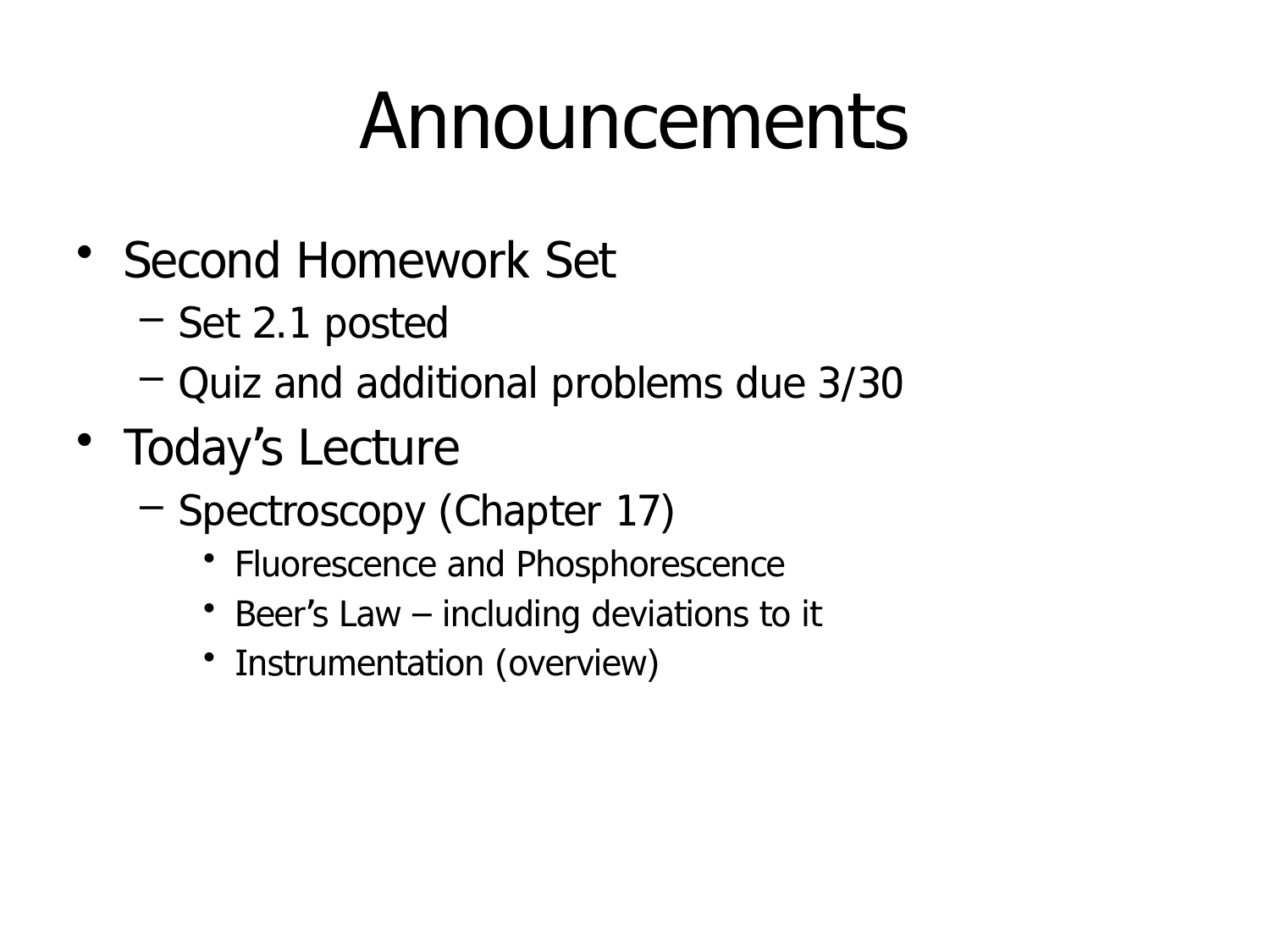

# Announcements
Second Homework Set
Set 2.1 posted
Quiz and additional problems due 3/30
Today’s Lecture
Spectroscopy (Chapter 17)
Fluorescence and Phosphorescence
Beer’s Law – including deviations to it
Instrumentation (overview)